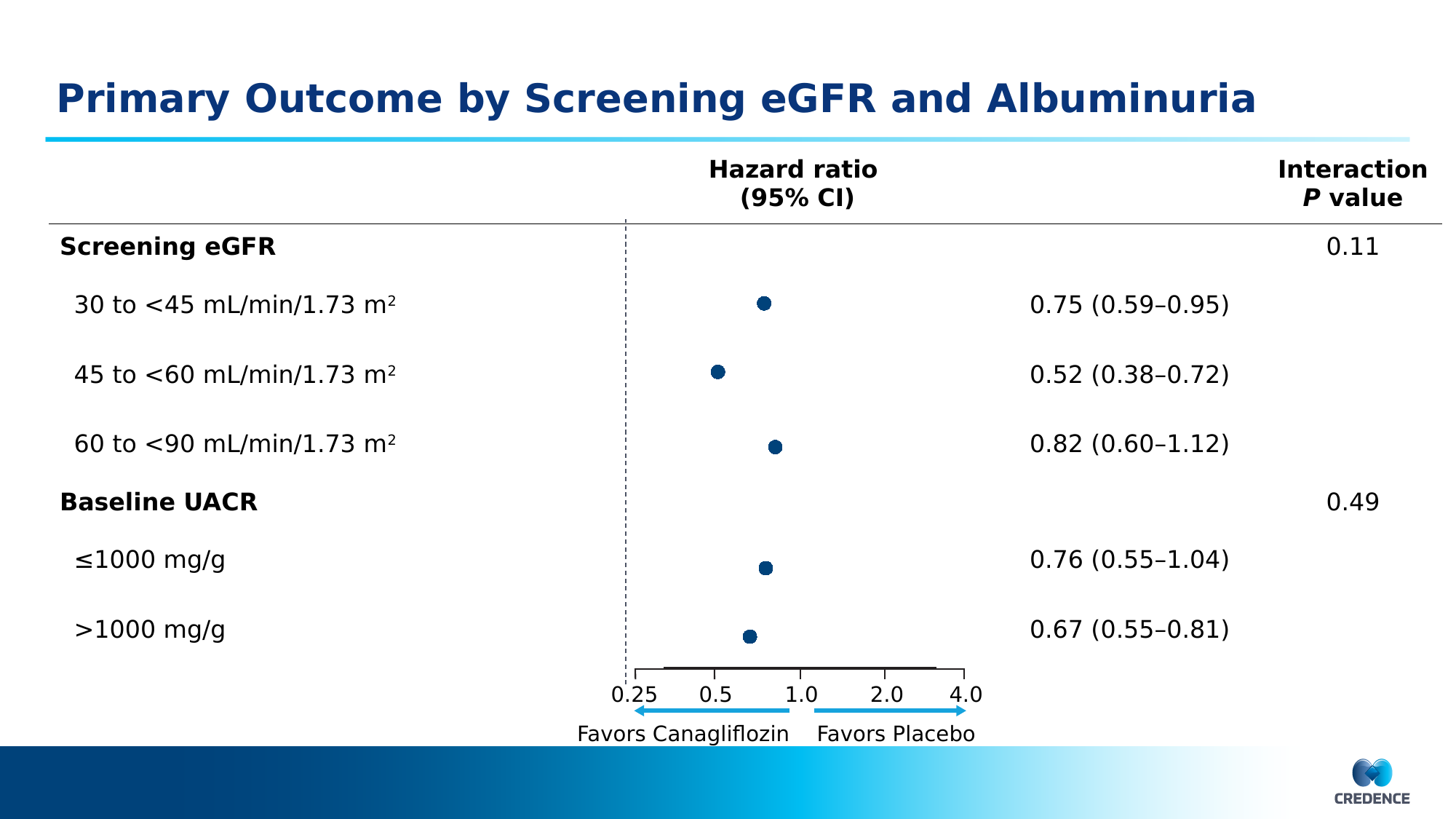

# Primary Outcome by Screening eGFR and Albuminuria
|  | Hazard ratio (95% CI) |  | Interaction P value |
| --- | --- | --- | --- |
| Screening eGFR |  |  | 0.11 |
| 30 to <45 mL/min/1.73 m2 |  | 0.75 (0.59–0.95) |  |
| 45 to <60 mL/min/1.73 m2 |  | 0.52 (0.38–0.72) |  |
| 60 to <90 mL/min/1.73 m2 |  | 0.82 (0.60–1.12) |  |
| Baseline UACR |  |  | 0.49 |
| ≤1000 mg/g |  | 0.76 (0.55–1.04) |  |
| >1000 mg/g |  | 0.67 (0.55–0.81) |  |

### Chart

| Category |  |
|---|---|

1.0
2.0
4.0
0.5
0.25

Favors Placebo
Favors Canagliflozin